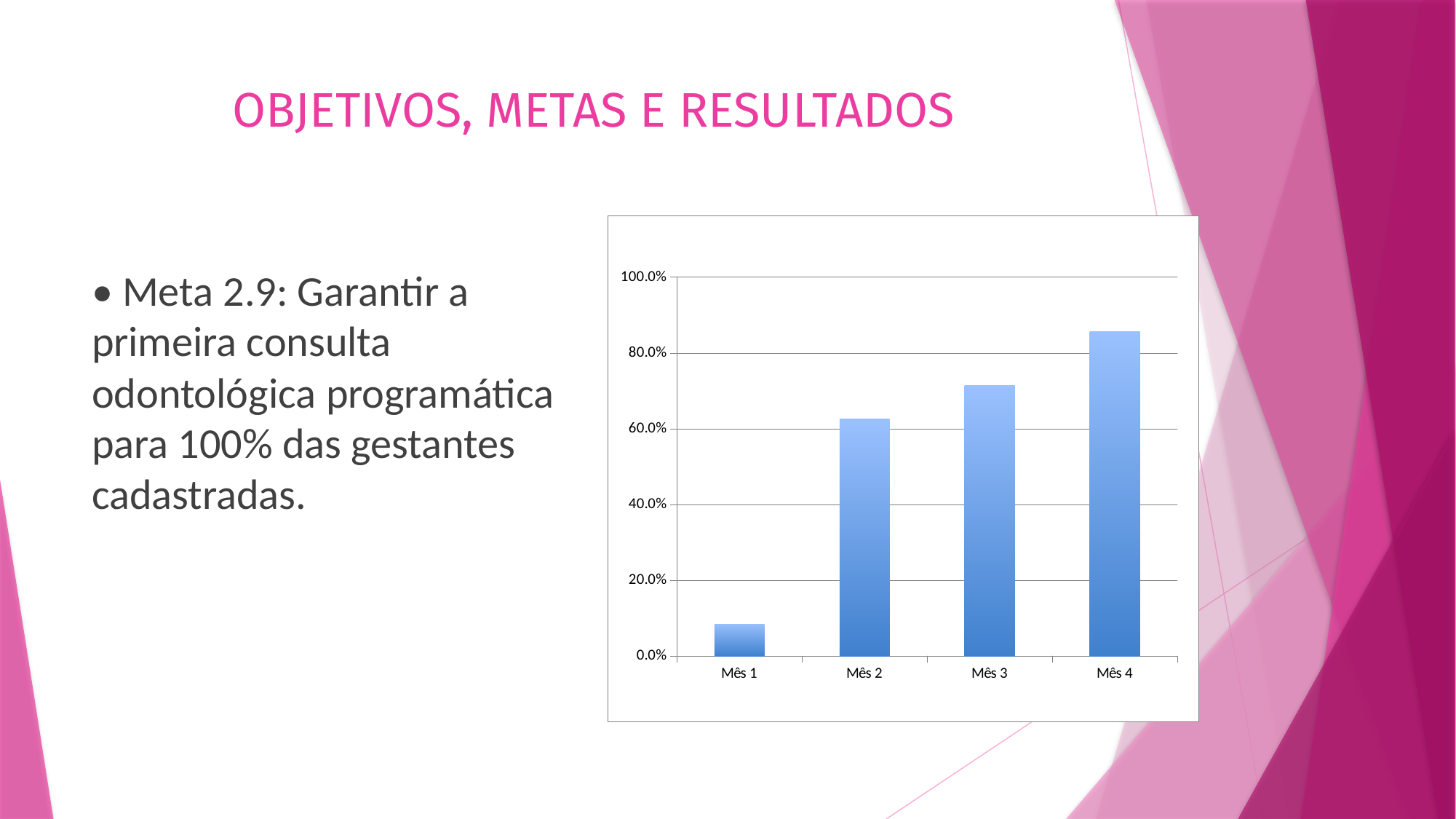

# OBJETIVOS, METAS E RESULTADOS

### Chart

| Category | Proporção de gestantes com primeira consulta odontológica programática |
|---|---|
| Mês 1 | 0.08333333333333334 |
| Mês 2 | 0.6250000000000042 |
| Mês 3 | 0.7142857142857146 |
| Mês 4 | 0.8571428571428577 |
• Meta 2.9: Garantir a primeira consulta odontológica programática para 100% das gestantes cadastradas.